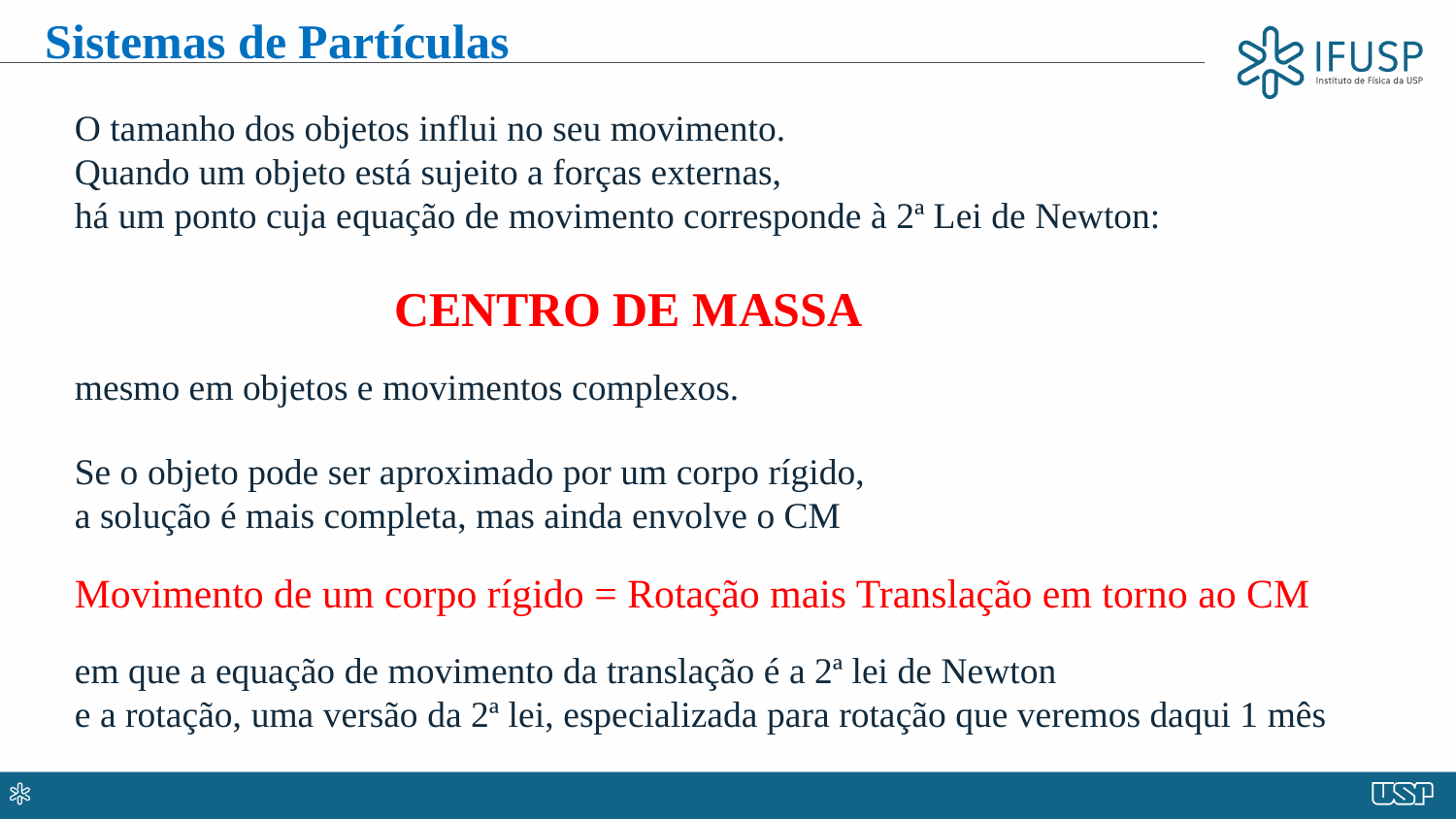

Sistemas de Partículas
O tamanho dos objetos influi no seu movimento.
Quando um objeto está sujeito a forças externas,
há um ponto cuja equação de movimento corresponde à 2ª Lei de Newton:
CENTRO DE MASSA
mesmo em objetos e movimentos complexos.
Se o objeto pode ser aproximado por um corpo rígido,
a solução é mais completa, mas ainda envolve o CM
Movimento de um corpo rígido = Rotação mais Translação em torno ao CM
em que a equação de movimento da translação é a 2ª lei de Newton
e a rotação, uma versão da 2ª lei, especializada para rotação que veremos daqui 1 mês